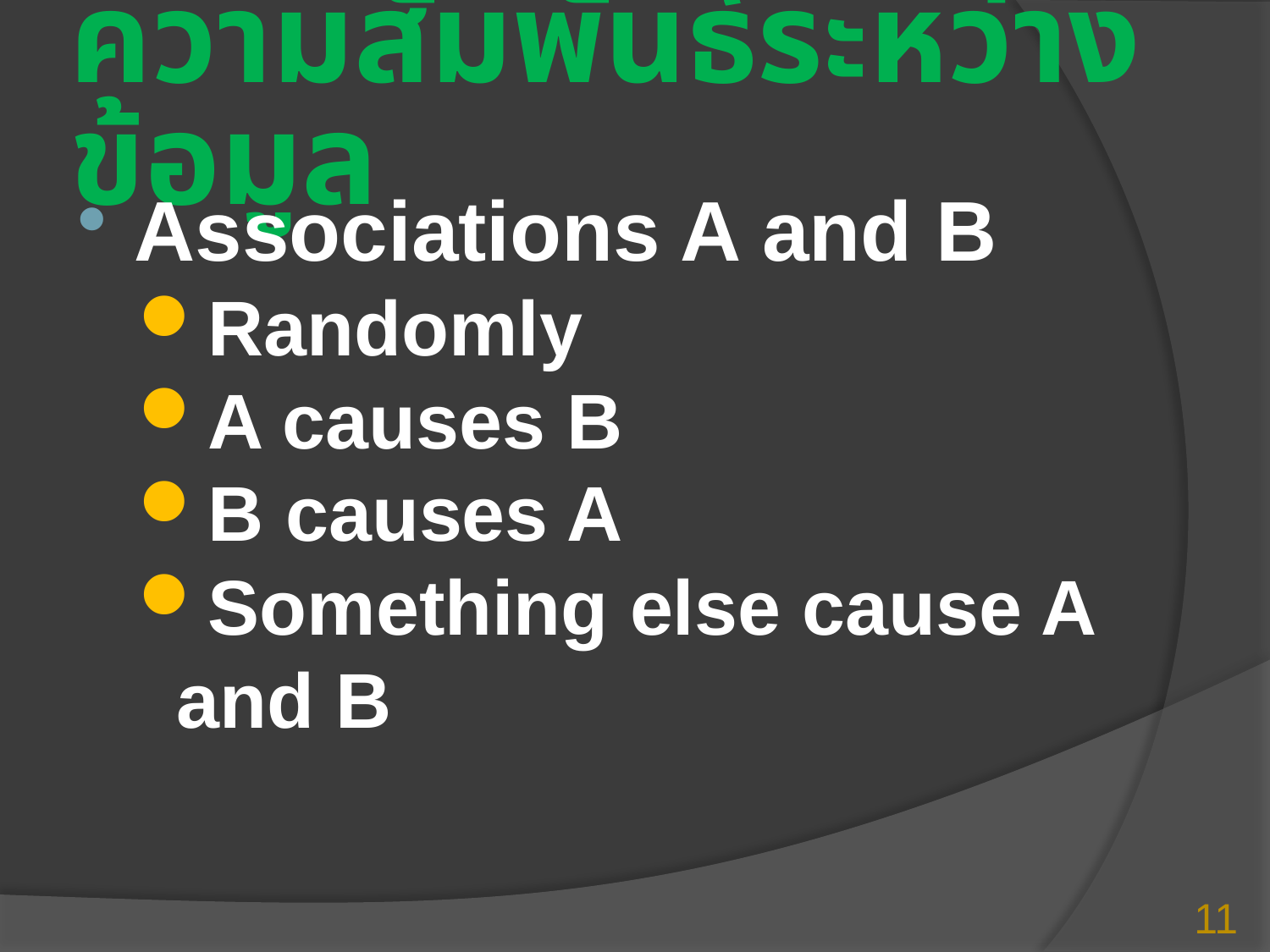

# ความสัมพันธ์ระหว่างข้อมูล
Associations A and B
Randomly
A causes B
B causes A
Something else cause A and B
11